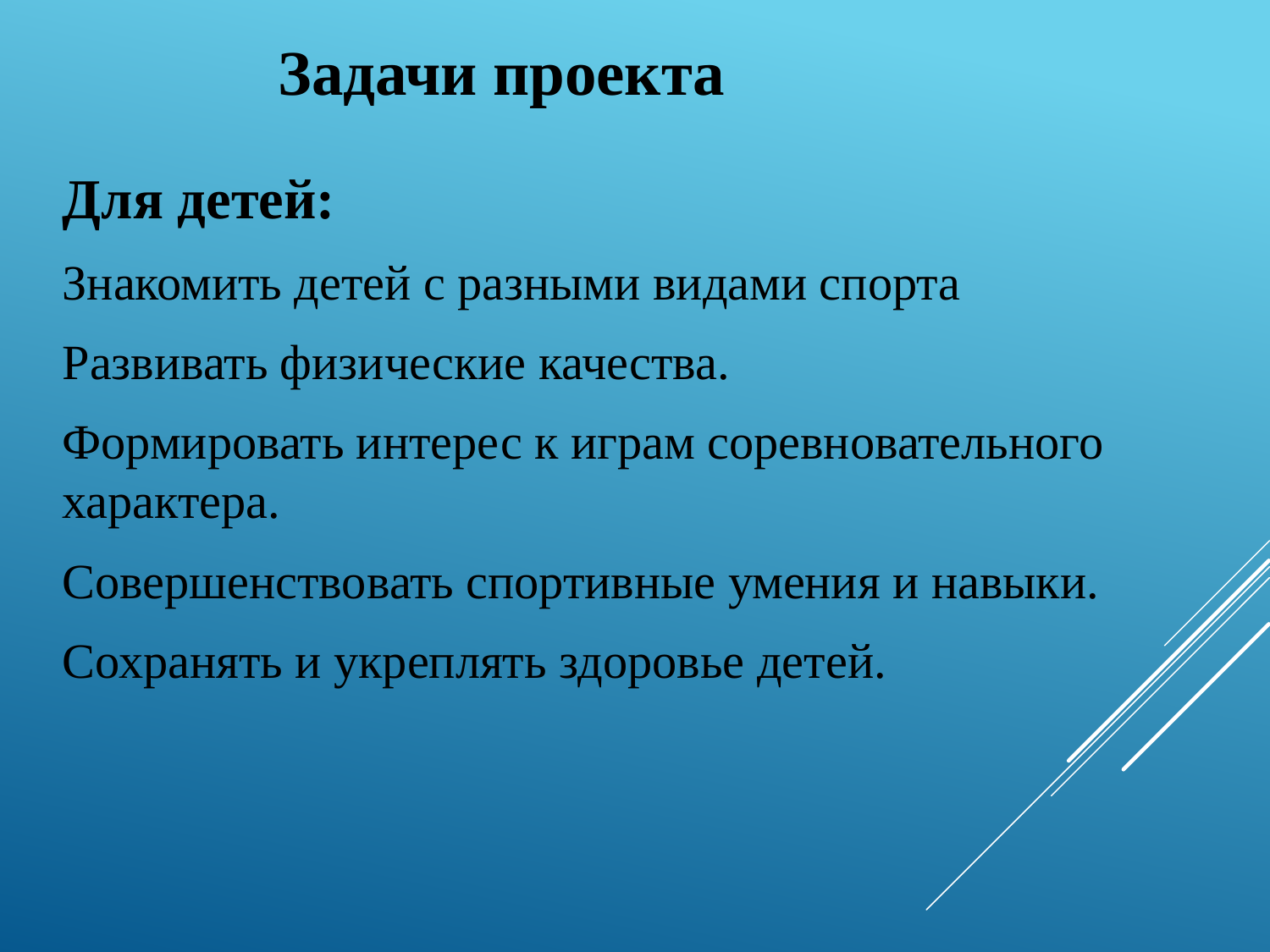

# Задачи проекта
Для детей:
Знакомить детей с разными видами спорта
Развивать физические качества.
Формировать интерес к играм соревновательного характера.
Совершенствовать спортивные умения и навыки.
Сохранять и укреплять здоровье детей.